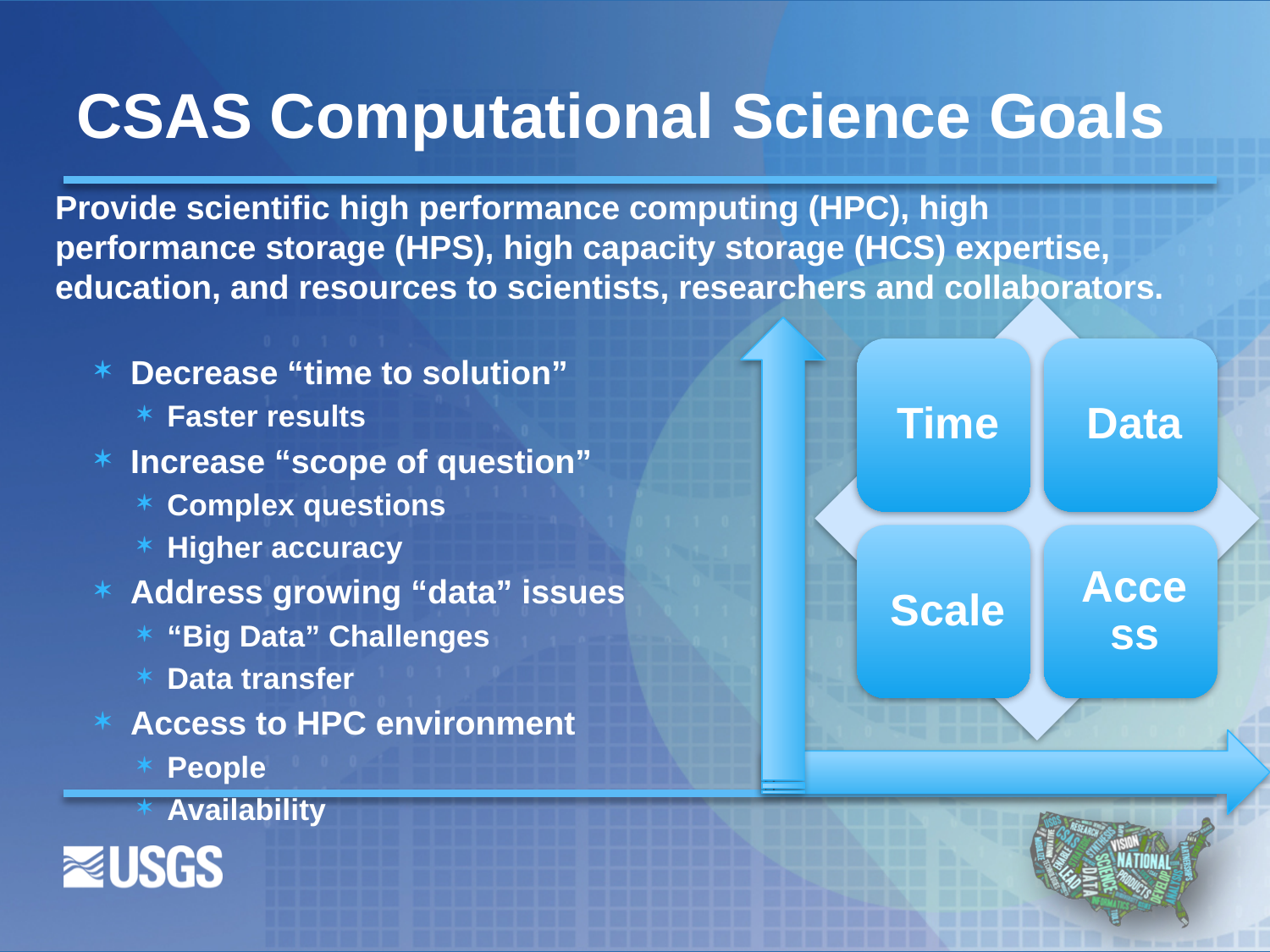

# CSAS Computational Science Goals
Provide scientific high performance computing (HPC), high performance storage (HPS), high capacity storage (HCS) expertise, education, and resources to scientists, researchers and collaborators.

Decrease “time to solution”
Faster results
Increase “scope of question”
Complex questions
Higher accuracy
Address growing “data” issues
“Big Data” Challenges
Data transfer
Access to HPC environment
People
Availability
Time
Data
Scale
Access